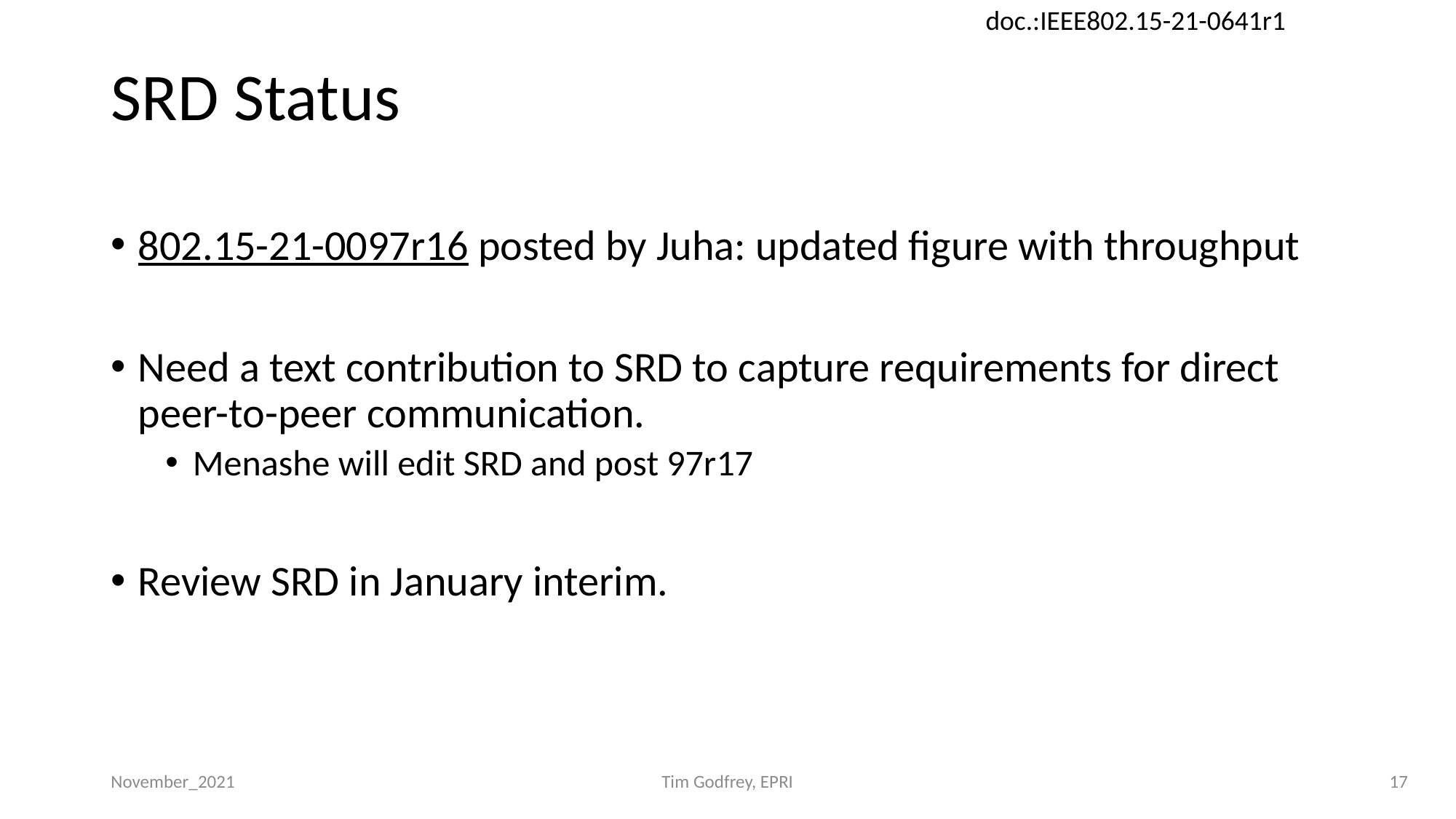

# SRD Status
802.15-21-0097r16 posted by Juha: updated figure with throughput

Need a text contribution to SRD to capture requirements for direct peer-to-peer communication.
Menashe will edit SRD and post 97r17

Review SRD in January interim.

November_2021
Tim Godfrey, EPRI
17